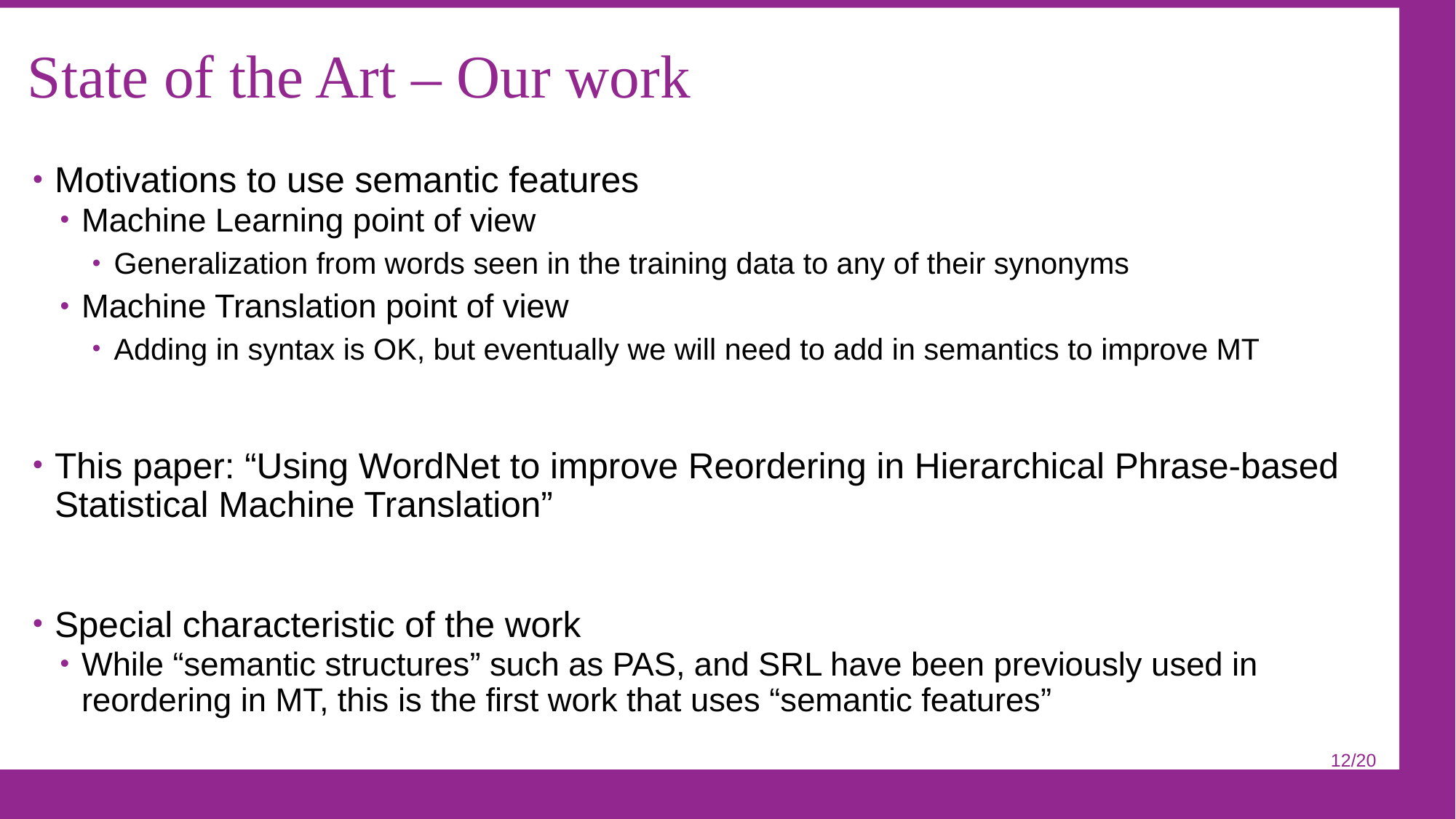

# State of the Art – Our work
Motivations to use semantic features
Machine Learning point of view
Generalization from words seen in the training data to any of their synonyms
Machine Translation point of view
Adding in syntax is OK, but eventually we will need to add in semantics to improve MT

This paper: “Using WordNet to improve Reordering in Hierarchical Phrase-based Statistical Machine Translation”

Special characteristic of the work
While “semantic structures” such as PAS, and SRL have been previously used in reordering in MT, this is the first work that uses “semantic features”

12/20